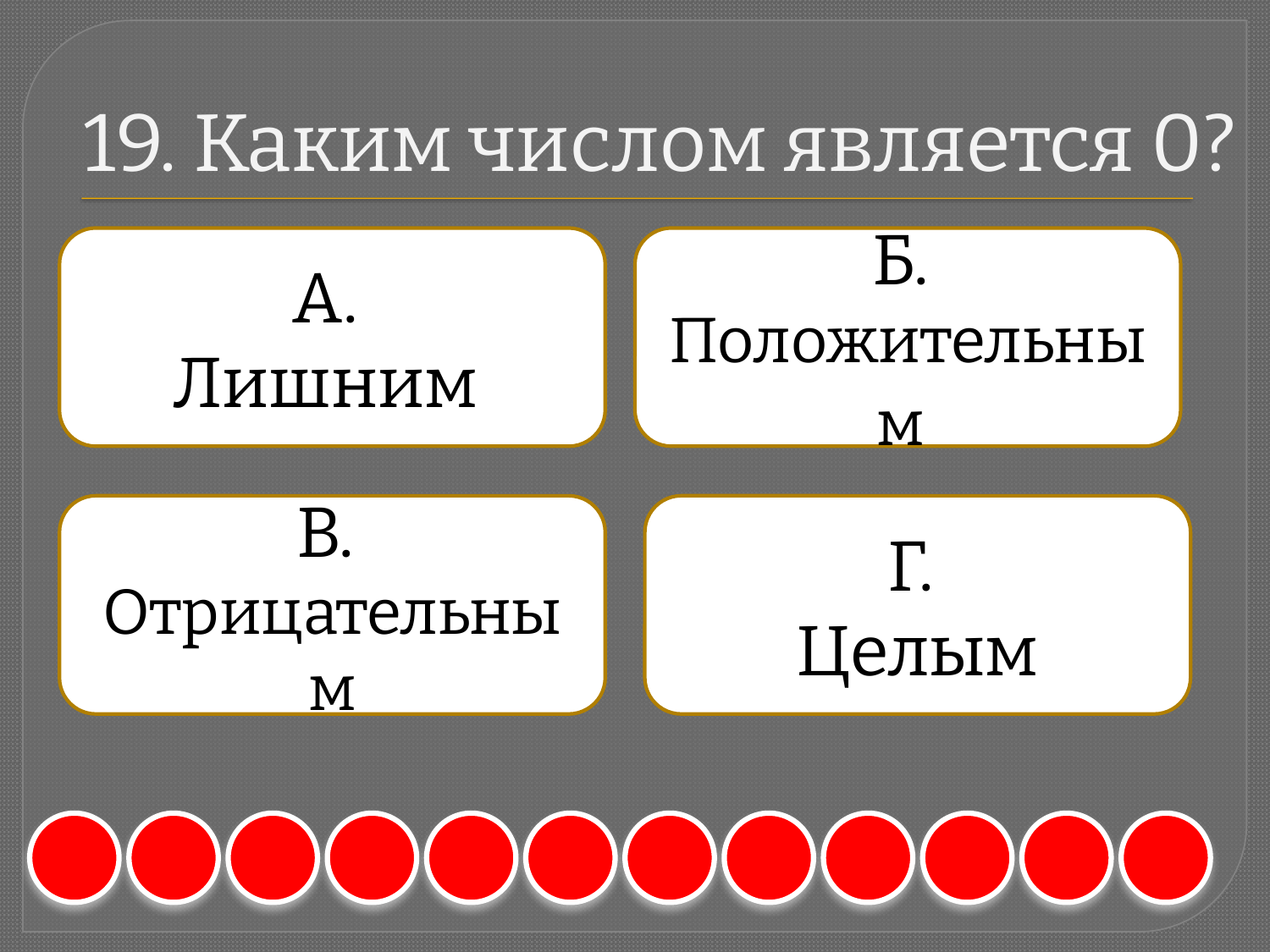

# 19. Каким числом является 0?
А.
Лишним
Б.
Положительным
В.
Отрицательным
Г.
Целым